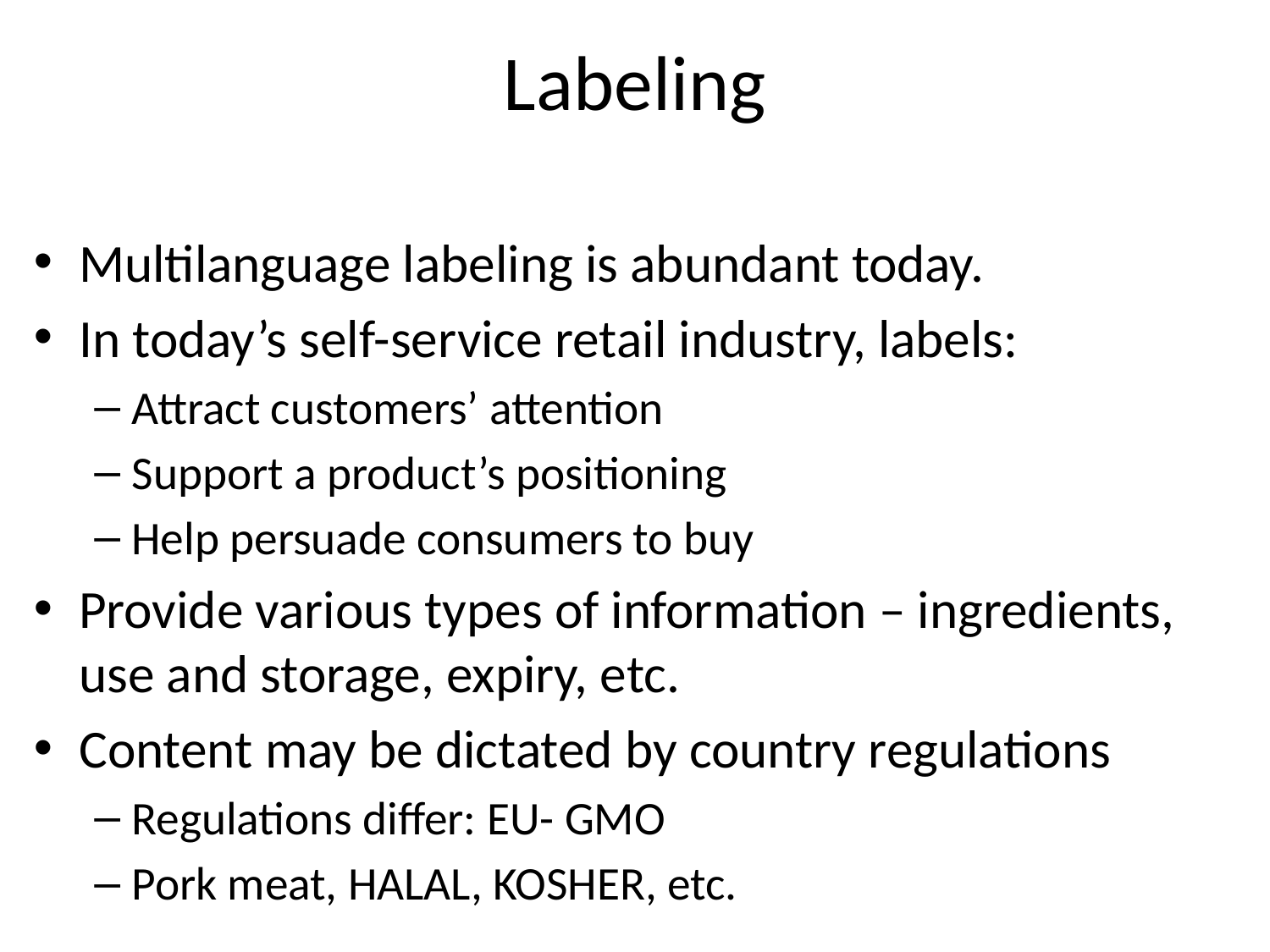

# Labeling
Multilanguage labeling is abundant today.
In today’s self-service retail industry, labels:
Attract customers’ attention
Support a product’s positioning
Help persuade consumers to buy
Provide various types of information – ingredients, use and storage, expiry, etc.
Content may be dictated by country regulations
Regulations differ: EU- GMO
Pork meat, HALAL, KOSHER, etc.